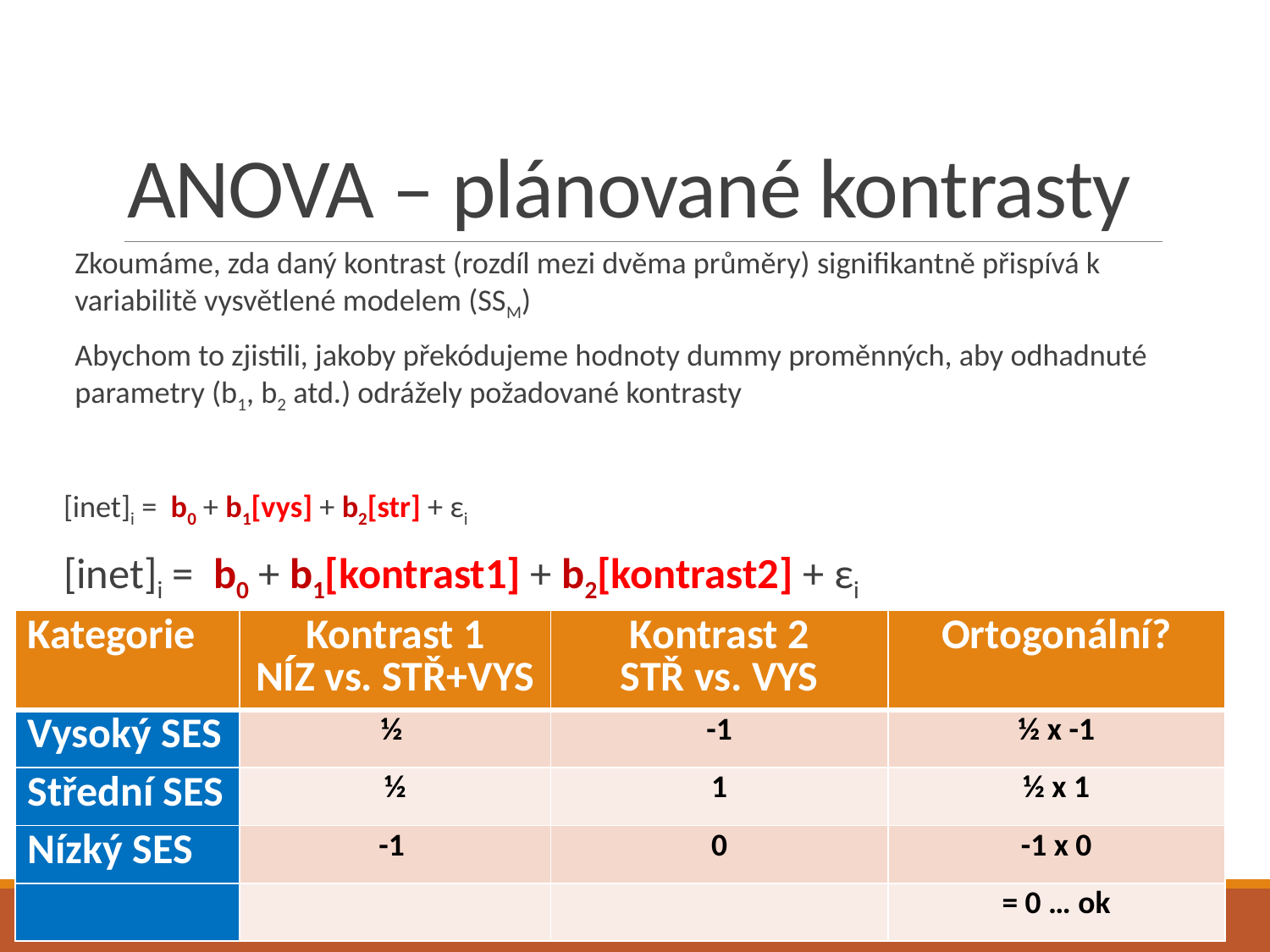

# ANOVA – plánované kontrasty
Zkoumáme, zda daný kontrast (rozdíl mezi dvěma průměry) signifikantně přispívá k variabilitě vysvětlené modelem (SSM)
Abychom to zjistili, jakoby překódujeme hodnoty dummy proměnných, aby odhadnuté parametry (b1, b2 atd.) odrážely požadované kontrasty

[inet]i =  b0 + b1[vys] + b2[str] + εi
[inet]i =  b0 + b1[kontrast1] + b2[kontrast2] + εi
| Kategorie | Kontrast 1 NÍZ vs. STŘ+VYS | Kontrast 2 STŘ vs. VYS | Ortogonální? |
| --- | --- | --- | --- |
| Vysoký SES | ½ | -1 | ½ x -1 |
| Střední SES | ½ | 1 | ½ x 1 |
| Nízký SES | -1 | 0 | -1 x 0 |
|  |  |  | = 0 … ok |